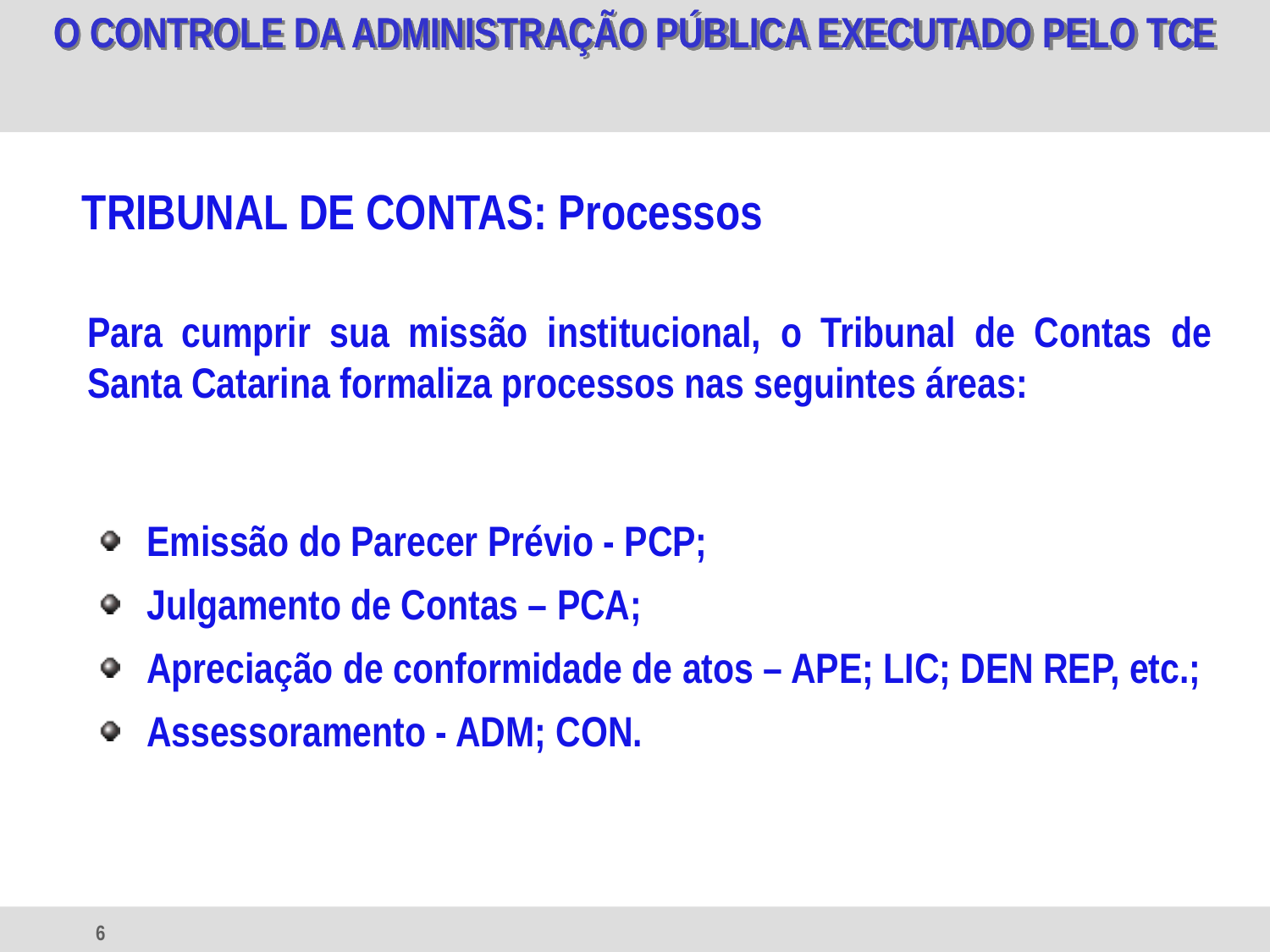

TRIBUNAL DE CONTAS: Processos
Para cumprir sua missão institucional, o Tribunal de Contas de Santa Catarina formaliza processos nas seguintes áreas:
Emissão do Parecer Prévio - PCP;
Julgamento de Contas – PCA;
Apreciação de conformidade de atos – APE; LIC; DEN REP, etc.;
Assessoramento - ADM; CON.

6